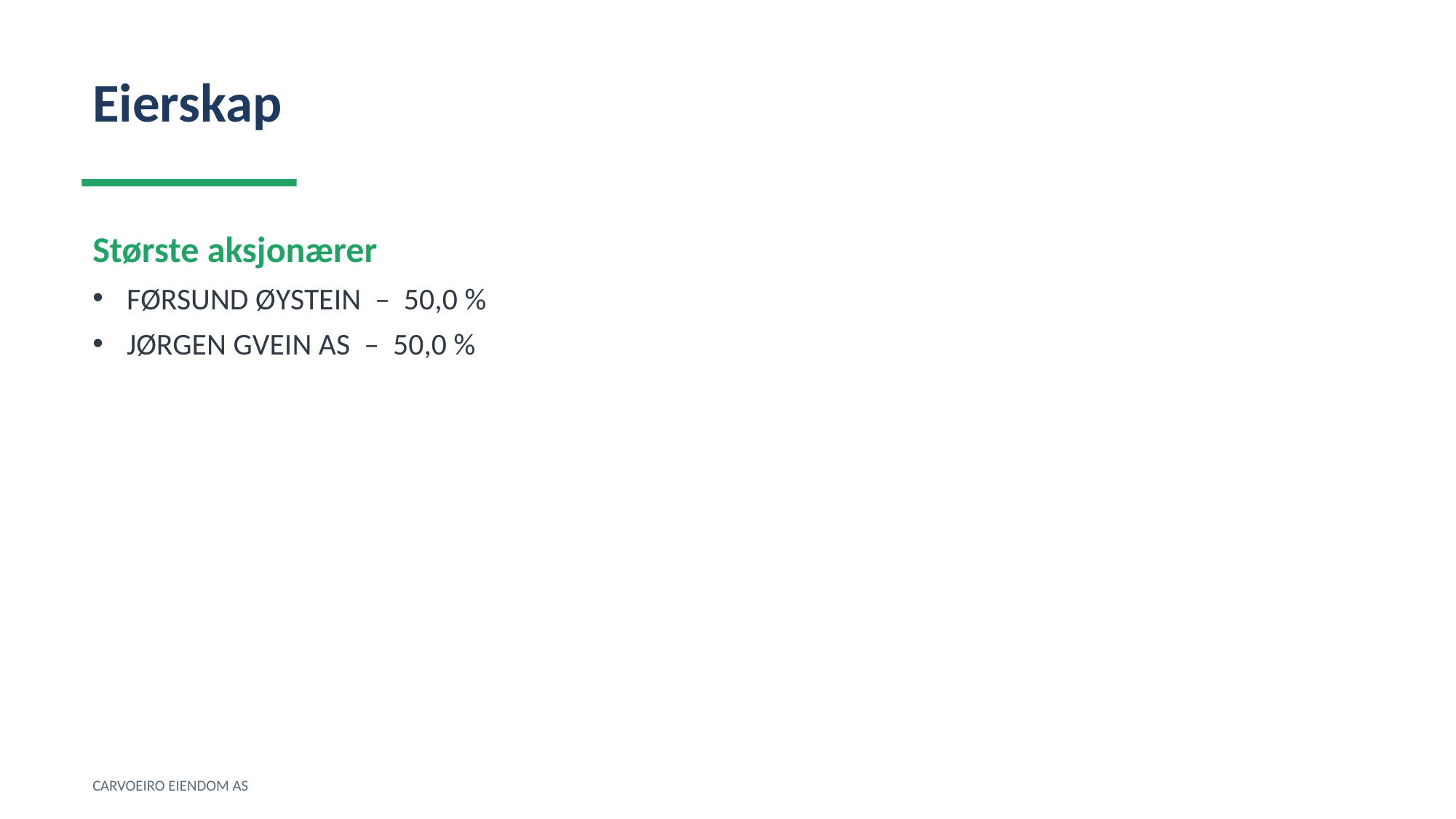

Eierskap

Største aksjonærer
FØRSUND ØYSTEIN  –  50,0 %
JØRGEN GVEIN AS  –  50,0 %
CARVOEIRO EIENDOM AS